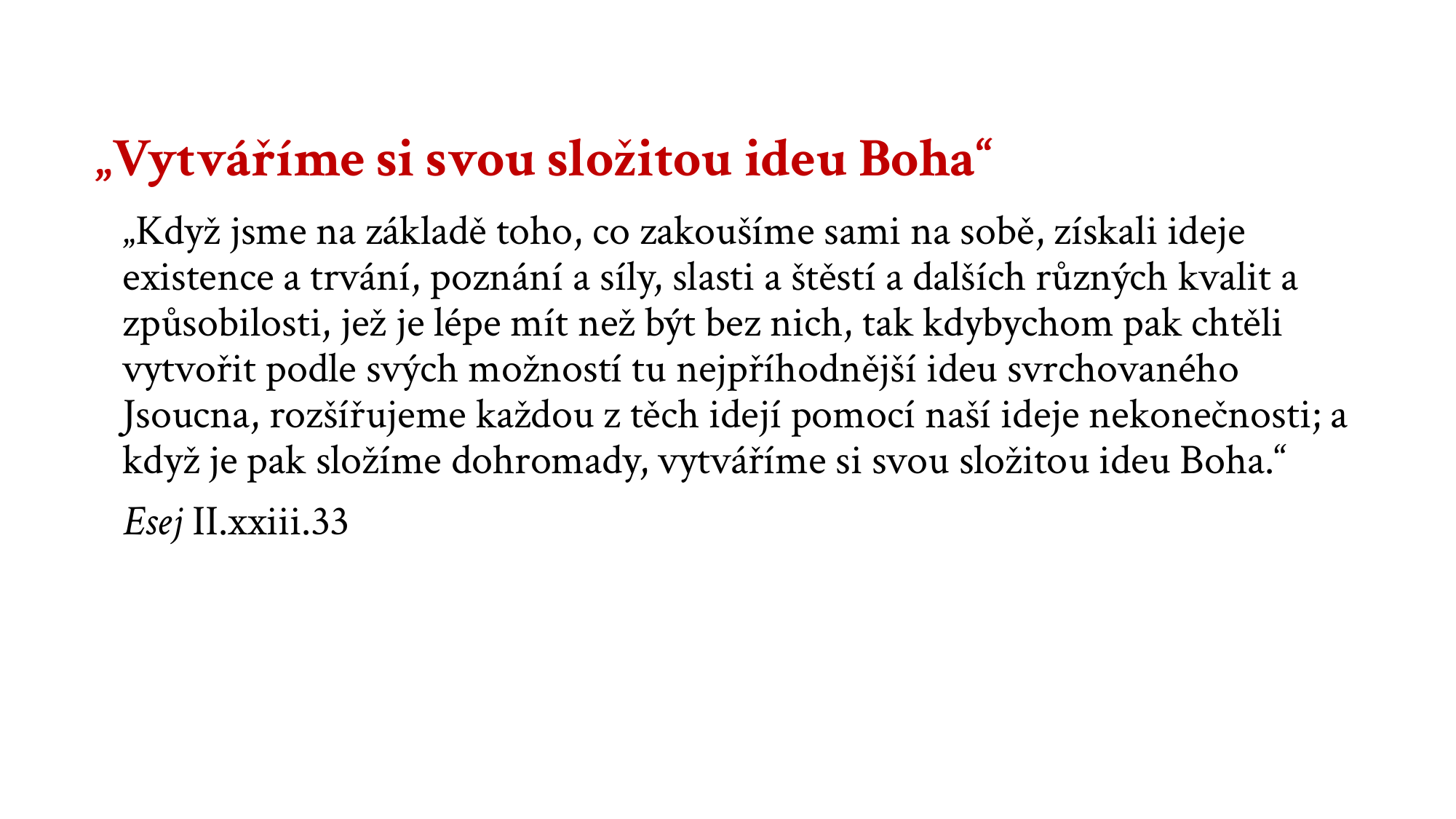

# „Vytváříme si svou složitou ideu Boha“
„Když jsme na základě toho, co zakoušíme sami na sobě, získali ideje existence a trvání, poznání a síly, slasti a štěstí a dalších různých kvalit a způsobilosti, jež je lépe mít než být bez nich, tak kdybychom pak chtěli vytvořit podle svých možností tu nejpříhodnější ideu svrchovaného Jsoucna, rozšířujeme každou z těch idejí pomocí naší ideje nekonečnosti; a když je pak složíme dohromady, vytváříme si svou složitou ideu Boha.“
Esej II.xxiii.33